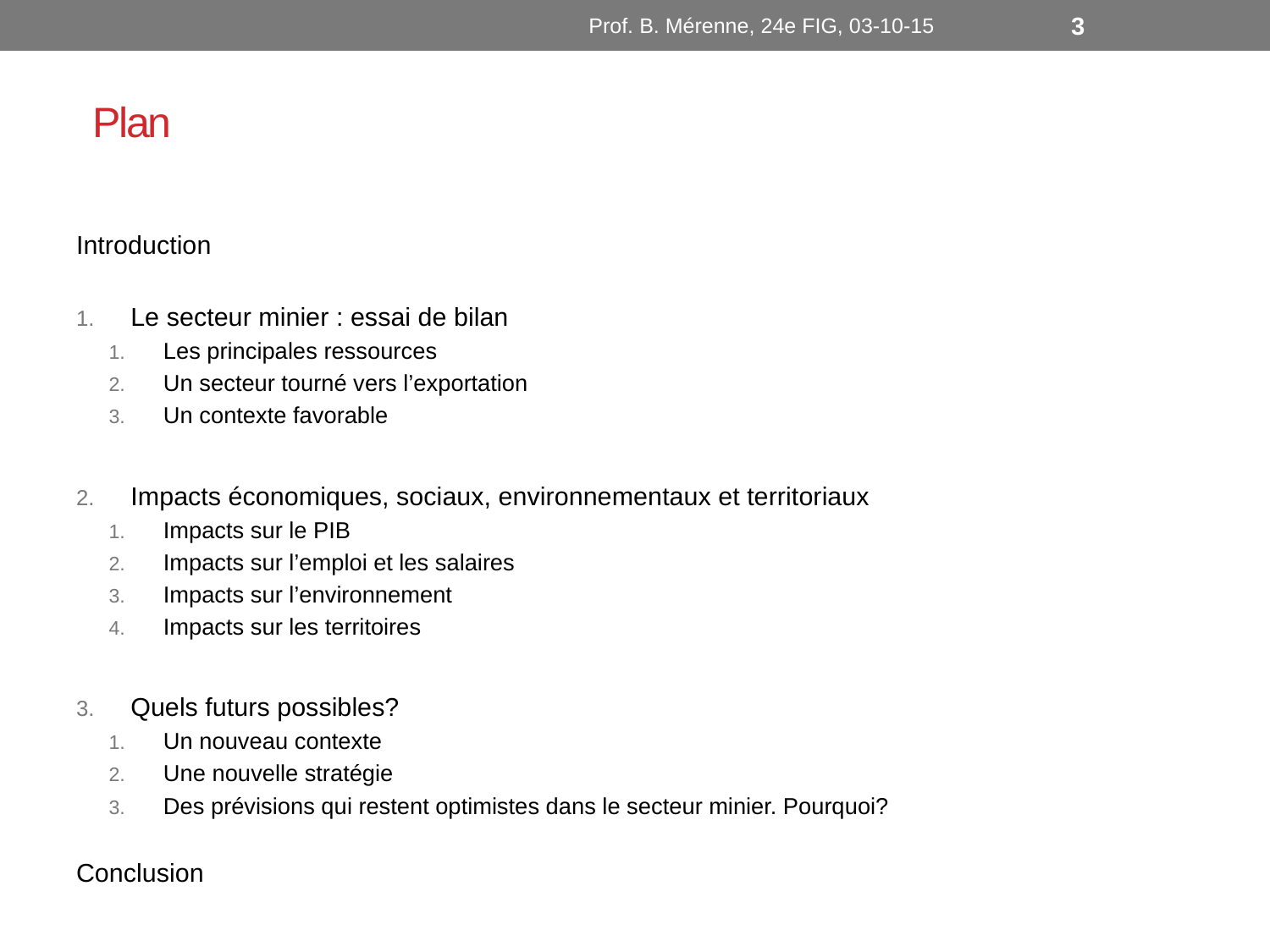

Prof. B. Mérenne, 24e FIG, 03-10-15
3
# Plan
Introduction

Le secteur minier : essai de bilan
Les principales ressources
Un secteur tourné vers l’exportation
Un contexte favorable

Impacts économiques, sociaux, environnementaux et territoriaux
Impacts sur le PIB
Impacts sur l’emploi et les salaires
Impacts sur l’environnement
Impacts sur les territoires

Quels futurs possibles?
Un nouveau contexte
Une nouvelle stratégie
Des prévisions qui restent optimistes dans le secteur minier. Pourquoi?

Conclusion